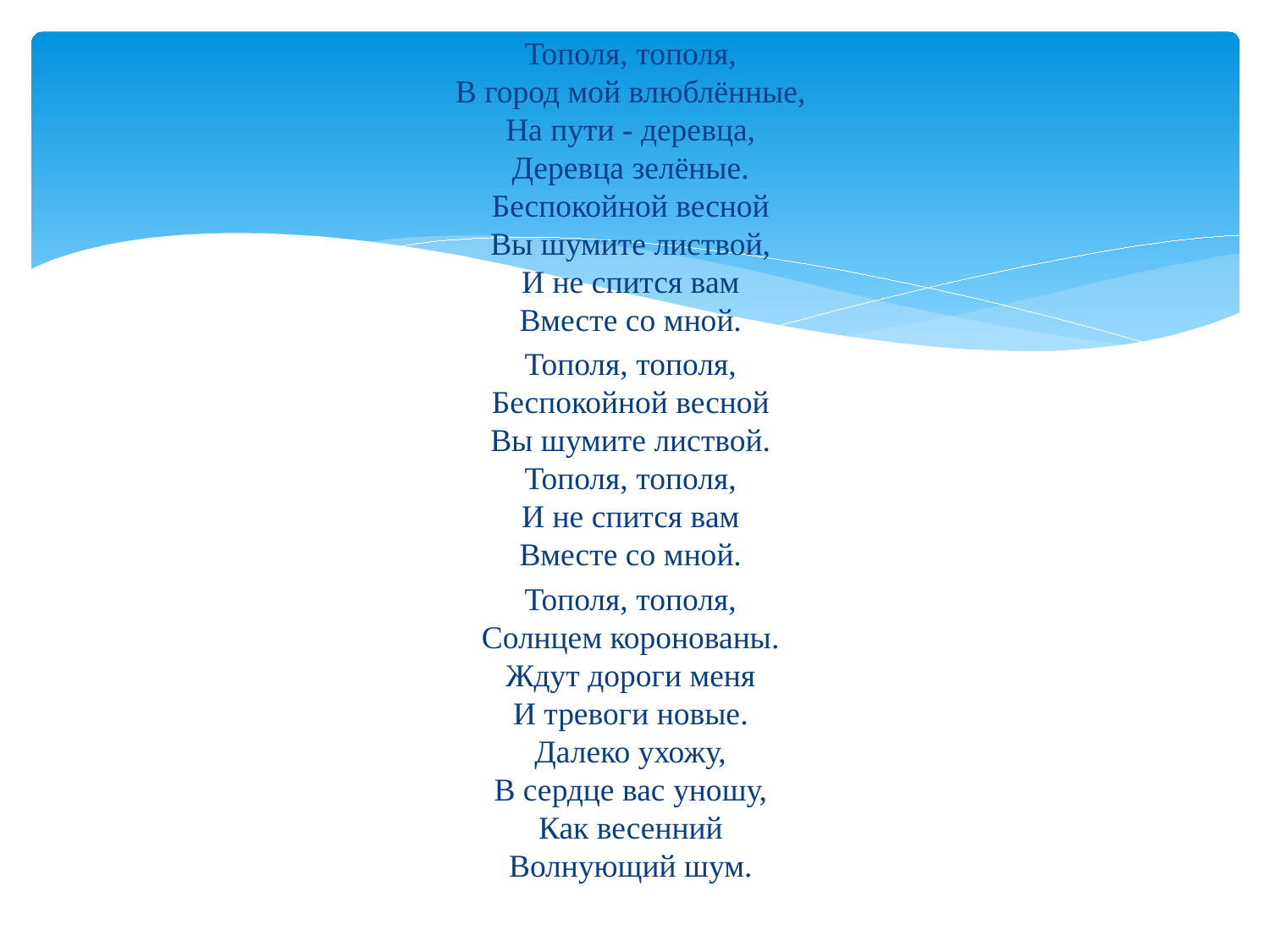

Тополя, тополя,
В город мой влюблённые,
На пути - деревца,
Деревца зелёные.
Беспокойной весной
Вы шумите листвой,
И не спится вам
Вместе со мной.
Тополя, тополя,
Беспокойной весной
Вы шумите листвой.
Тополя, тополя,
И не спится вам
Вместе со мной.
Тополя, тополя,
Солнцем коронованы.
Ждут дороги меня
И тревоги новые.
Далеко ухожу,
В сердце вас уношу,
Как весенний
Волнующий шум.